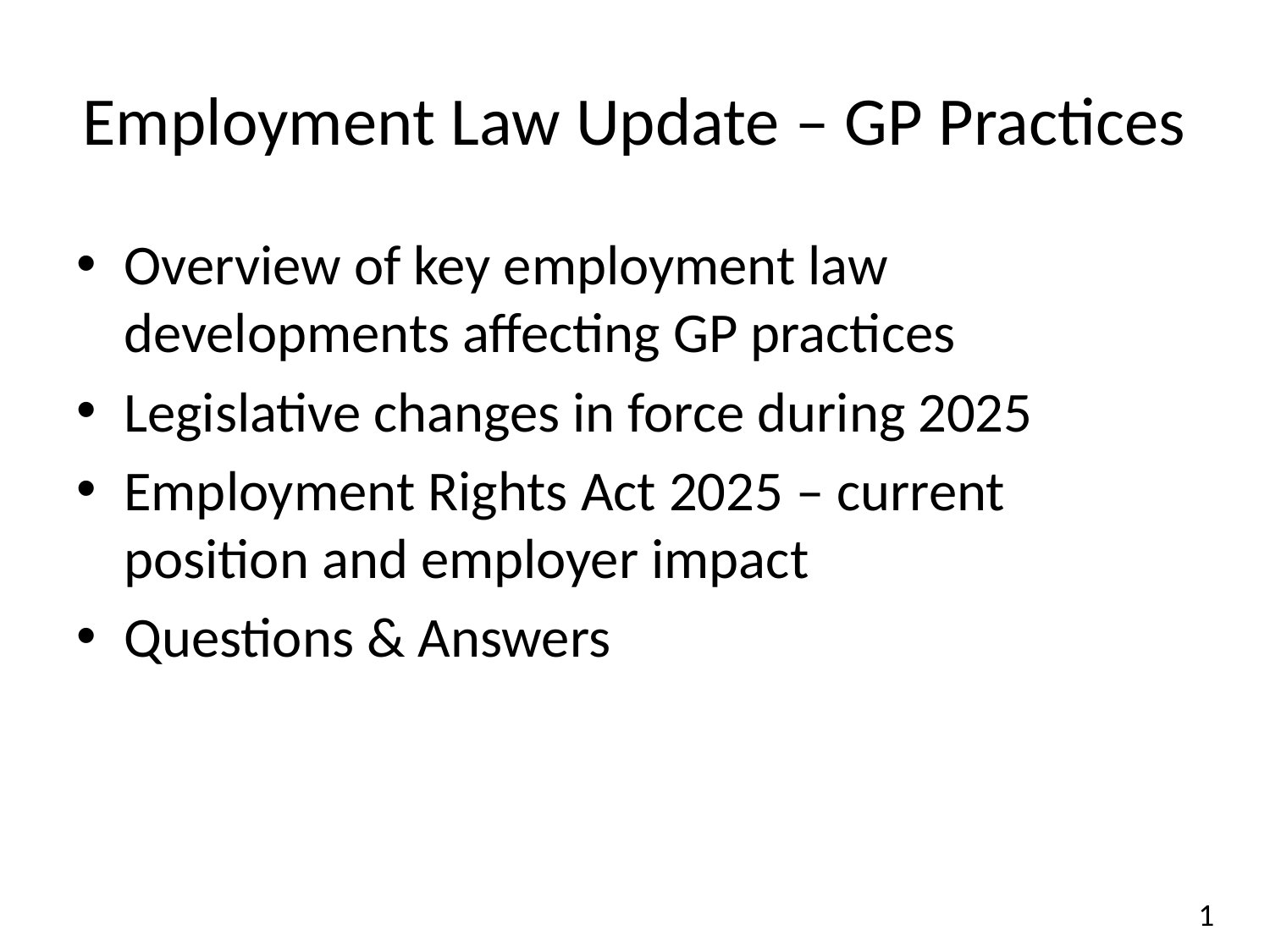

# Employment Law Update – GP Practices
Overview of key employment law developments affecting GP practices
Legislative changes in force during 2025
Employment Rights Act 2025 – current position and employer impact
Questions & Answers
1